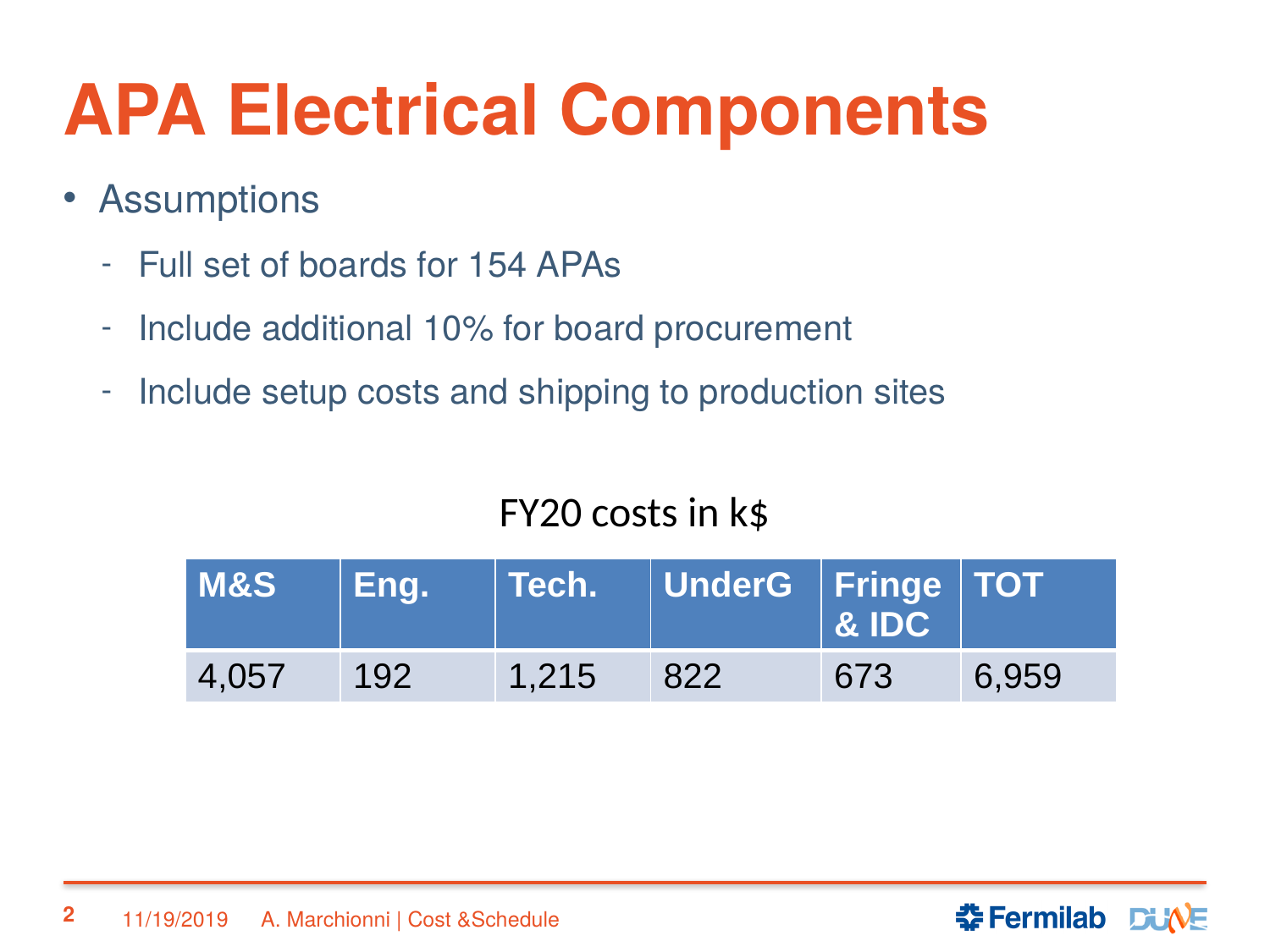

# APA Electrical Components
Assumptions
Full set of boards for 154 APAs
Include additional 10% for board procurement
Include setup costs and shipping to production sites
FY20 costs in k$
| M&S | Eng. | Tech. | UnderG | Fringe& IDC | TOT |
| --- | --- | --- | --- | --- | --- |
| 4,057 | 192 | 1,215 | 822 | 673 | 6,959 |
2
11/19/2019
A. Marchionni | Cost &Schedule